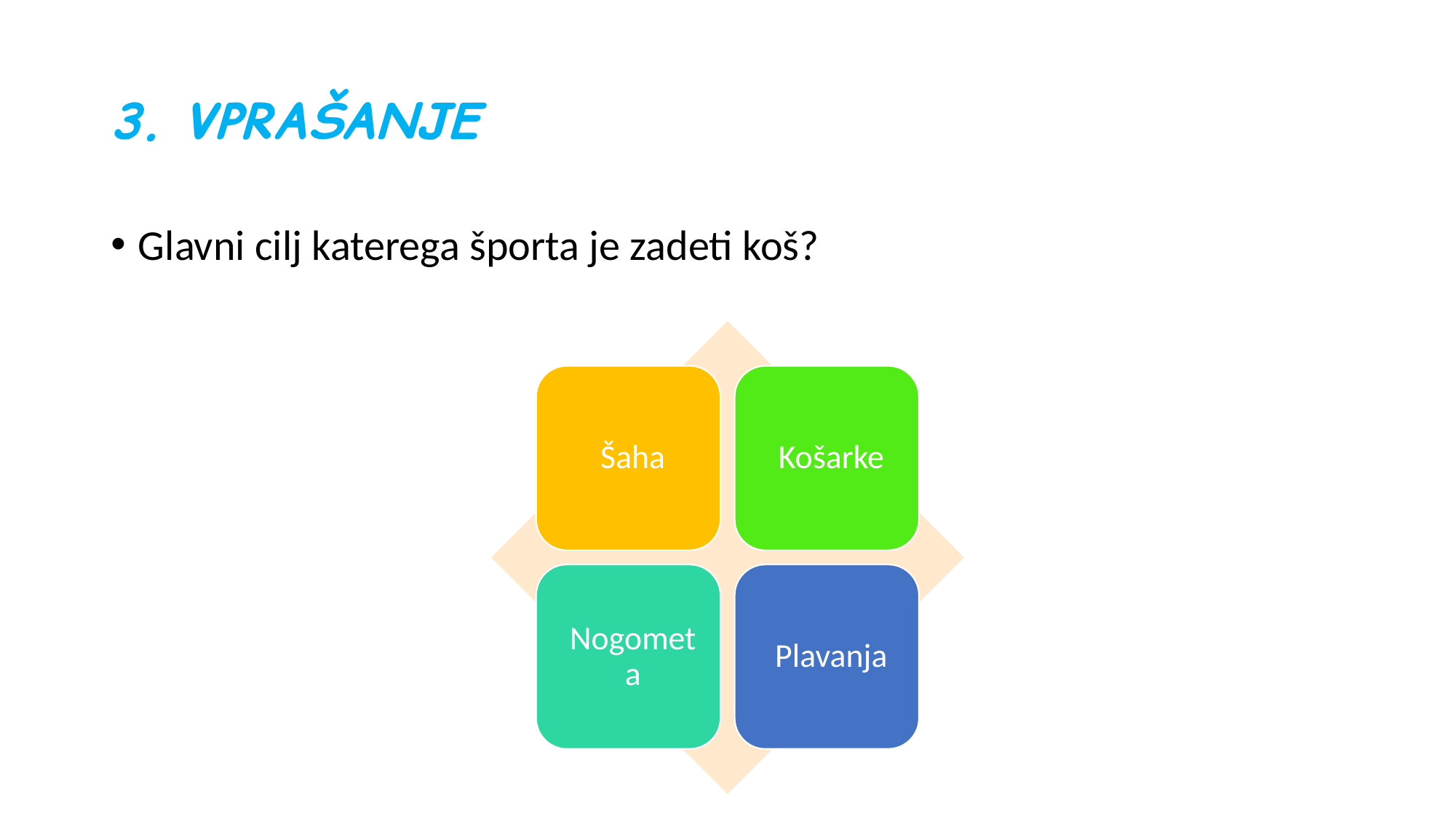

# 3. VPRAŠANJE
Glavni cilj katerega športa je zadeti koš?

Šaha
Košarke
Nogometa
Plavanja